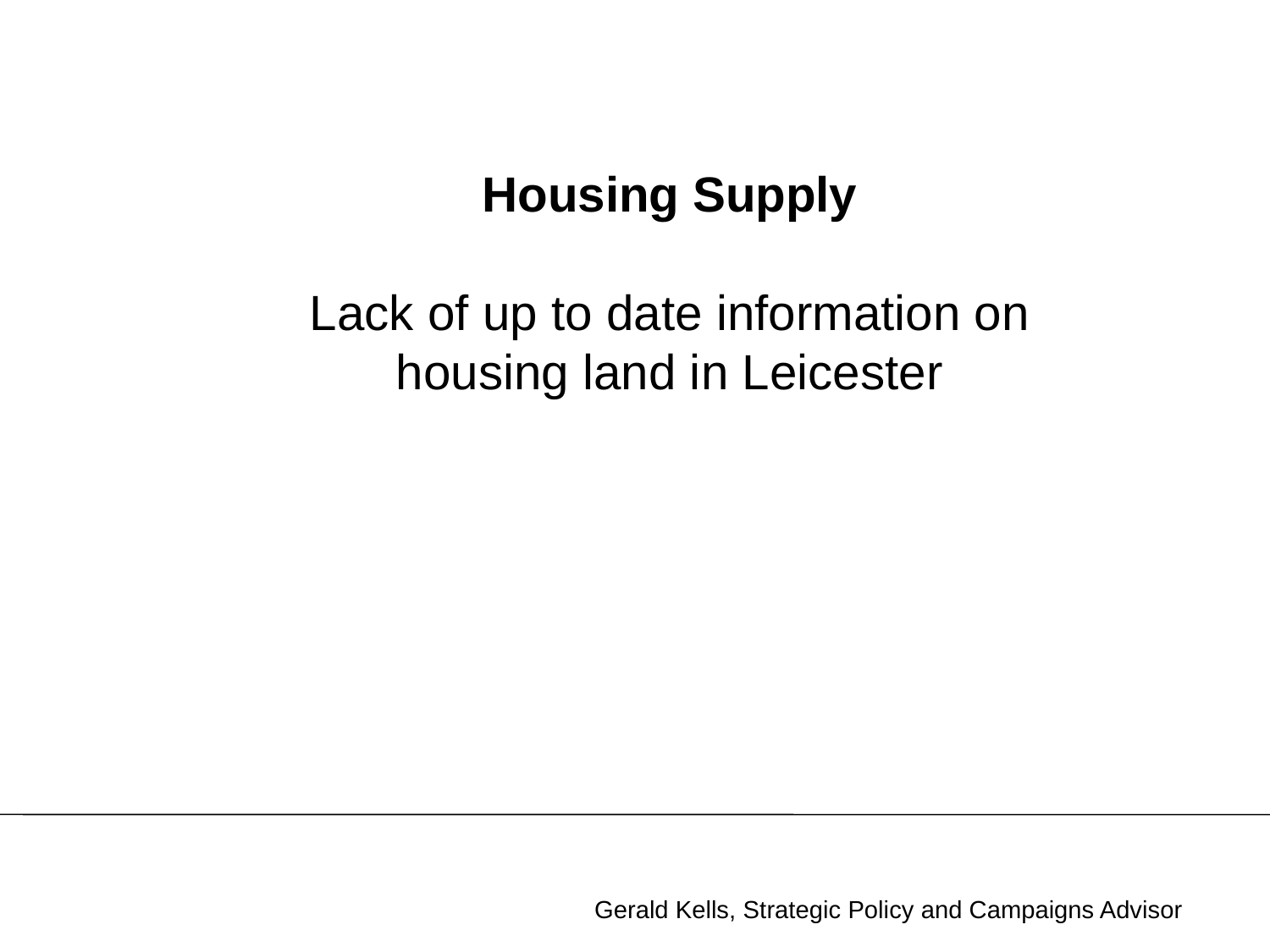

Housing Supply

Lack of up to date information on housing land in Leicester
Gerald Kells, Strategic Policy and Campaigns Advisor